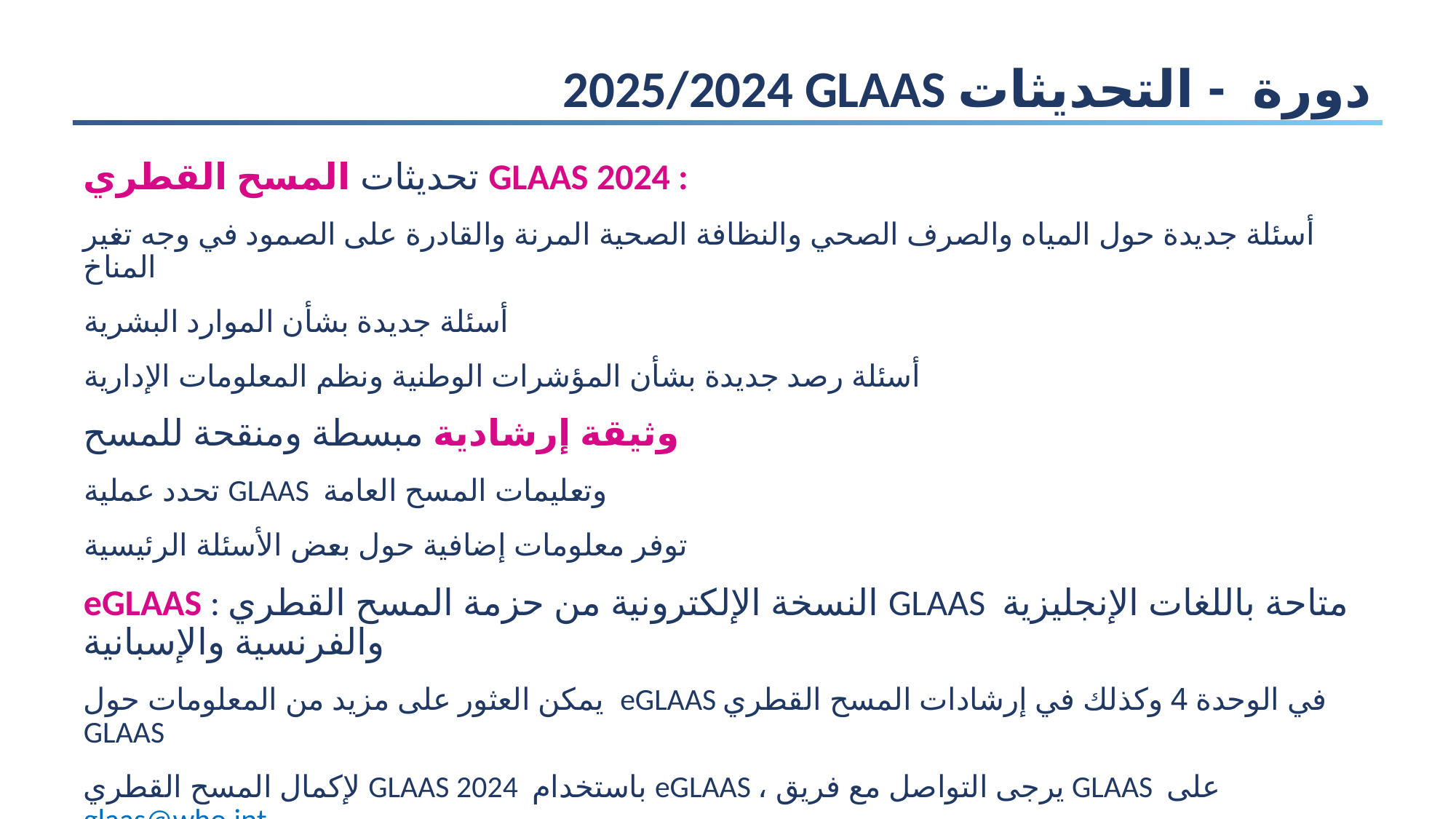

# 2025/2024 GLAAS دورة  - التحديثات
تحديثات المسح القطري GLAAS 2024 :
أسئلة جديدة حول المياه والصرف الصحي والنظافة الصحية المرنة والقادرة على الصمود في وجه تغير المناخ
أسئلة جديدة بشأن الموارد البشرية
أسئلة رصد جديدة بشأن المؤشرات الوطنية ونظم المعلومات الإدارية
وثيقة إرشادية مبسطة ومنقحة للمسح
تحدد عملية GLAAS  وتعليمات المسح العامة
توفر معلومات إضافية حول بعض الأسئلة الرئيسية
eGLAAS : النسخة الإلكترونية من حزمة المسح القطري GLAAS  متاحة باللغات الإنجليزية والفرنسية والإسبانية
يمكن العثور على مزيد من المعلومات حول  eGLAAS في الوحدة 4 وكذلك في إرشادات المسح القطري GLAAS
لإكمال المسح القطري GLAAS 2024  باستخدام eGLAAS ، يرجى التواصل مع فريق GLAAS  على glaas@who.int
بوابة البيانات: ستكون جميع البيانات من المسح القطري ل GLAAS 2024  متاحة على بوابة بيانات GLAAS ، بما في ذلك النقاط البارزة القطرية لدورة GLAAS 2025/2024.